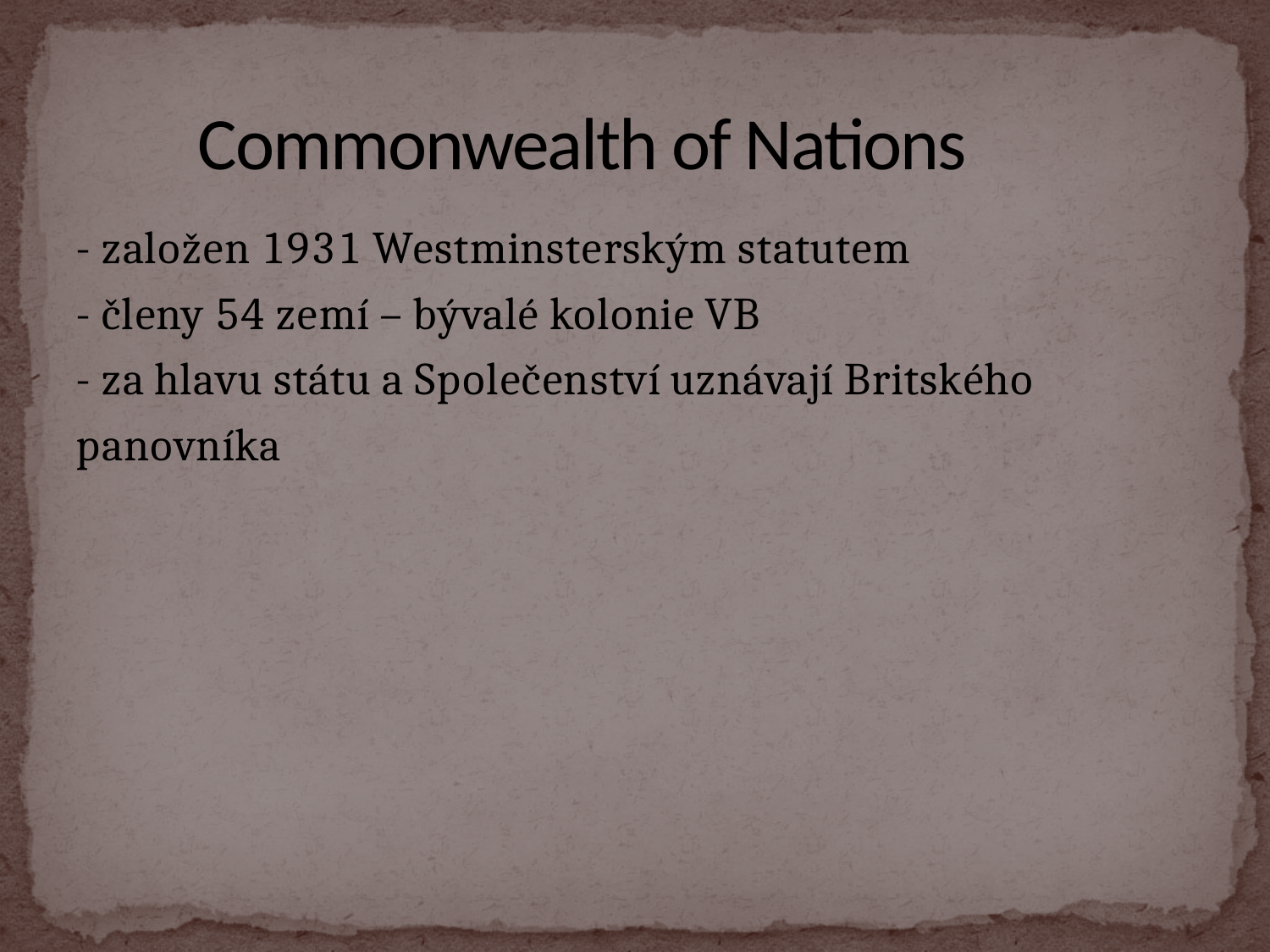

# Commonwealth of Nations
- založen 1931 Westminsterským statutem
- členy 54 zemí – bývalé kolonie VB
- za hlavu státu a Společenství uznávají Britského
panovníka